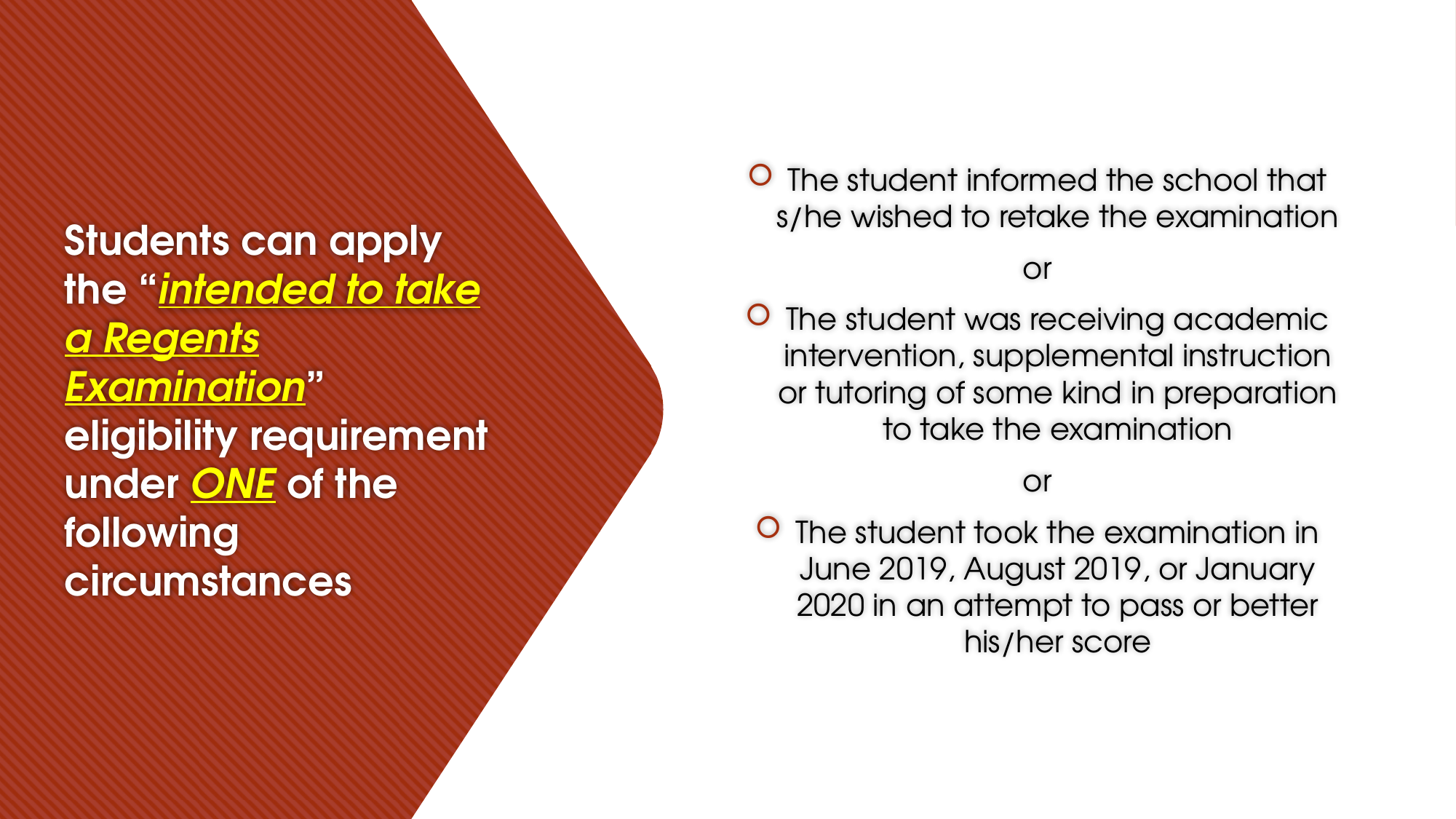

The student informed the school that s/he wished to retake the examination
or
The student was receiving academic intervention, supplemental instruction or tutoring of some kind in preparation to take the examination
or
The student took the examination in June 2019, August 2019, or January 2020 in an attempt to pass or better his/her score
# Students can apply the “intended to take a Regents Examination” eligibility requirement under ONE of the following circumstances